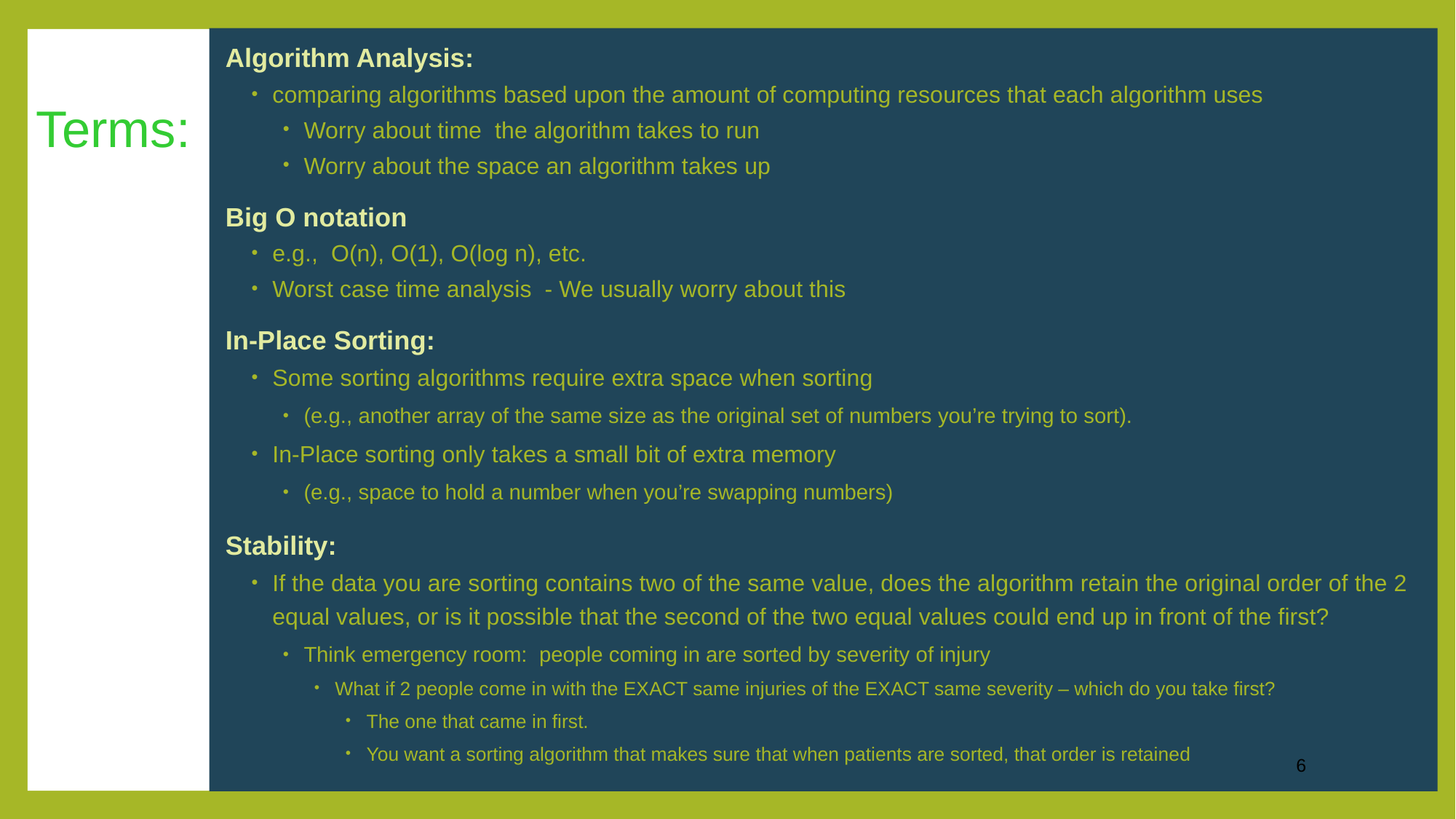

Algorithm Analysis:
comparing algorithms based upon the amount of computing resources that each algorithm uses
Worry about time  the algorithm takes to run
Worry about the space an algorithm takes up
Big O notation
e.g.,  O(n), O(1), O(log n), etc.
Worst case time analysis  - We usually worry about this
In-Place Sorting:
Some sorting algorithms require extra space when sorting
(e.g., another array of the same size as the original set of numbers you’re trying to sort).
In-Place sorting only takes a small bit of extra memory
(e.g., space to hold a number when you’re swapping numbers)
Stability:
If the data you are sorting contains two of the same value, does the algorithm retain the original order of the 2 equal values, or is it possible that the second of the two equal values could end up in front of the first?
Think emergency room:  people coming in are sorted by severity of injury
What if 2 people come in with the EXACT same injuries of the EXACT same severity – which do you take first?
The one that came in first.
You want a sorting algorithm that makes sure that when patients are sorted, that order is retained

# Terms:
6